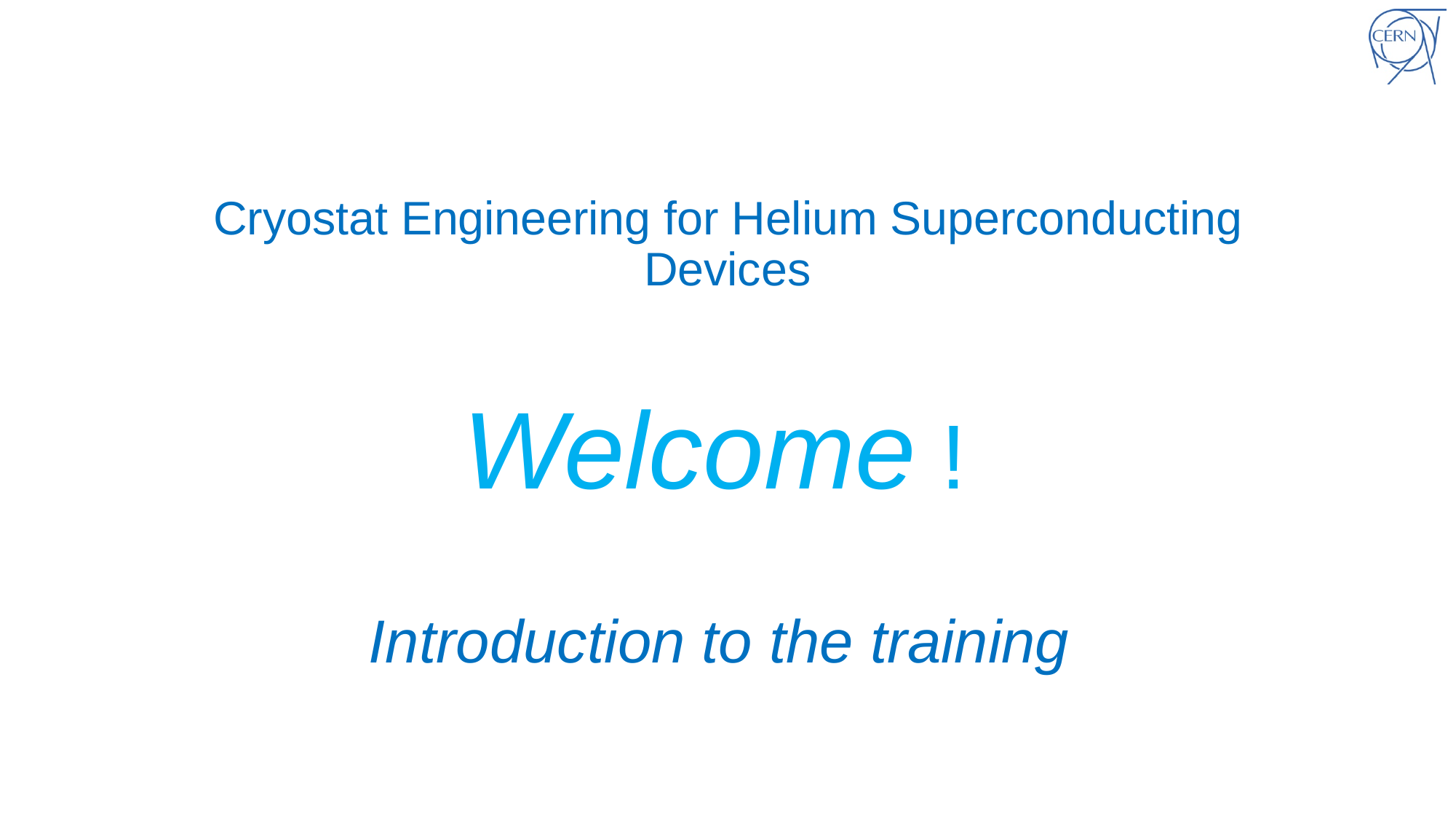

# Cryostat Engineering for Helium Superconducting Devices Welcome ! Introduction to the training